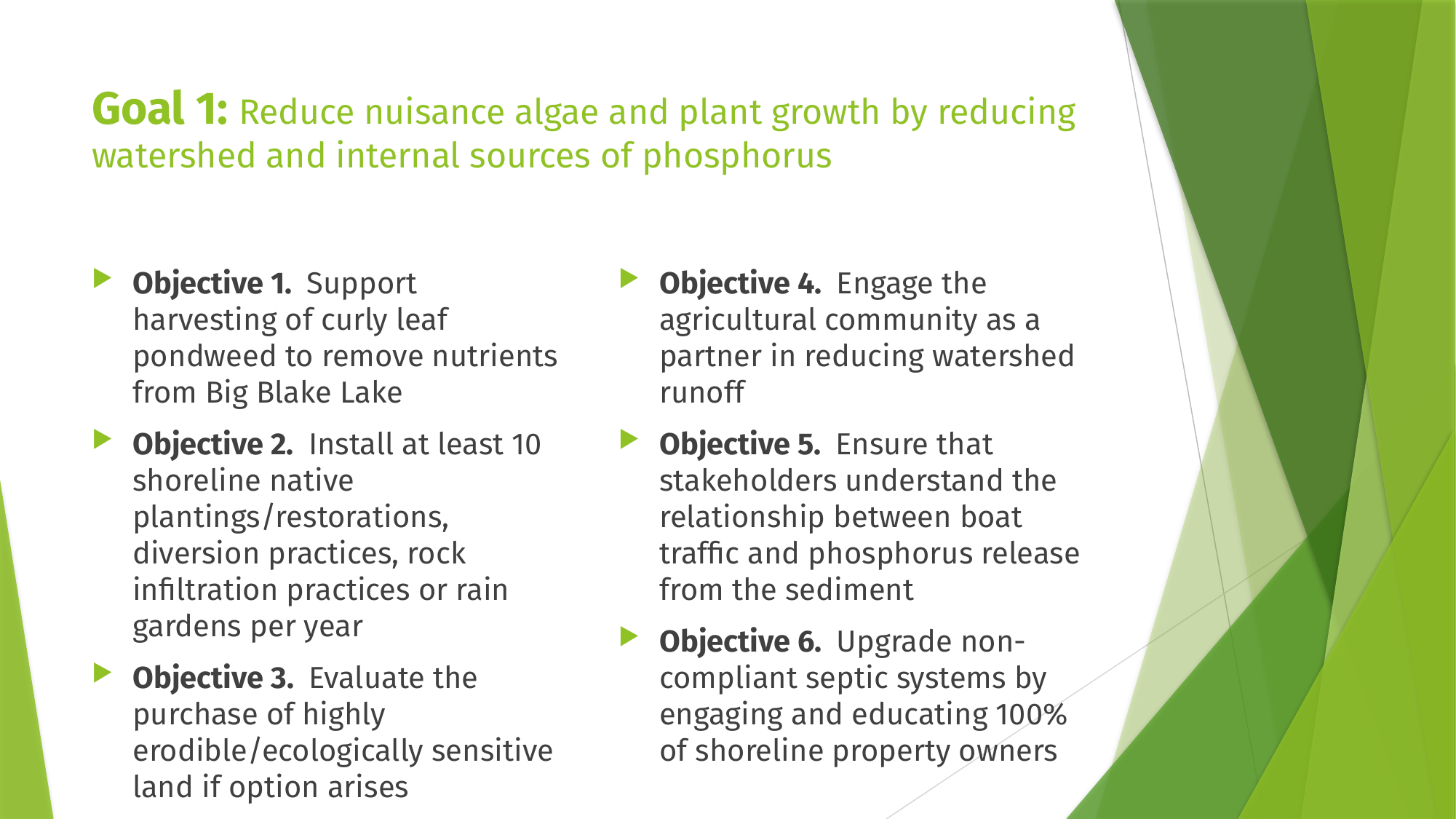

# Goal 1: Reduce nuisance algae and plant growth by reducing watershed and internal sources of phosphorus
Objective 1.  Support harvesting of curly leaf pondweed to remove nutrients from Big Blake Lake
Objective 2.  Install at least 10 shoreline native plantings/restorations, diversion practices, rock infiltration practices or rain gardens per year
Objective 3.  Evaluate the purchase of highly erodible/ecologically sensitive land if option arises
Objective 4.  Engage the agricultural community as a partner in reducing watershed runoff
Objective 5.  Ensure that stakeholders understand the relationship between boat traffic and phosphorus release from the sediment
Objective 6.  Upgrade non-compliant septic systems by engaging and educating 100% of shoreline property owners